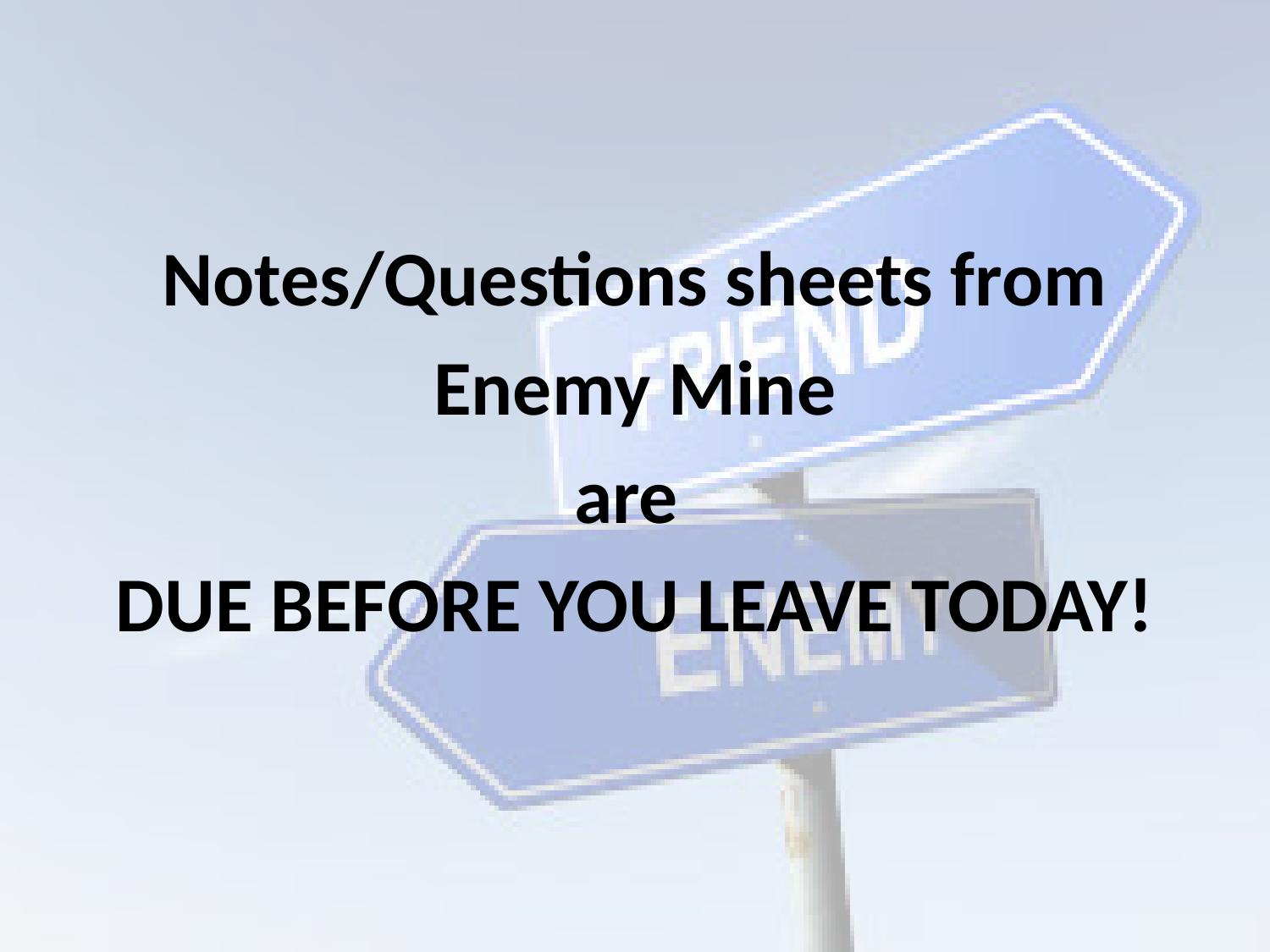

Notes/Questions sheets from
Enemy Mine
are
DUE BEFORE YOU LEAVE TODAY!